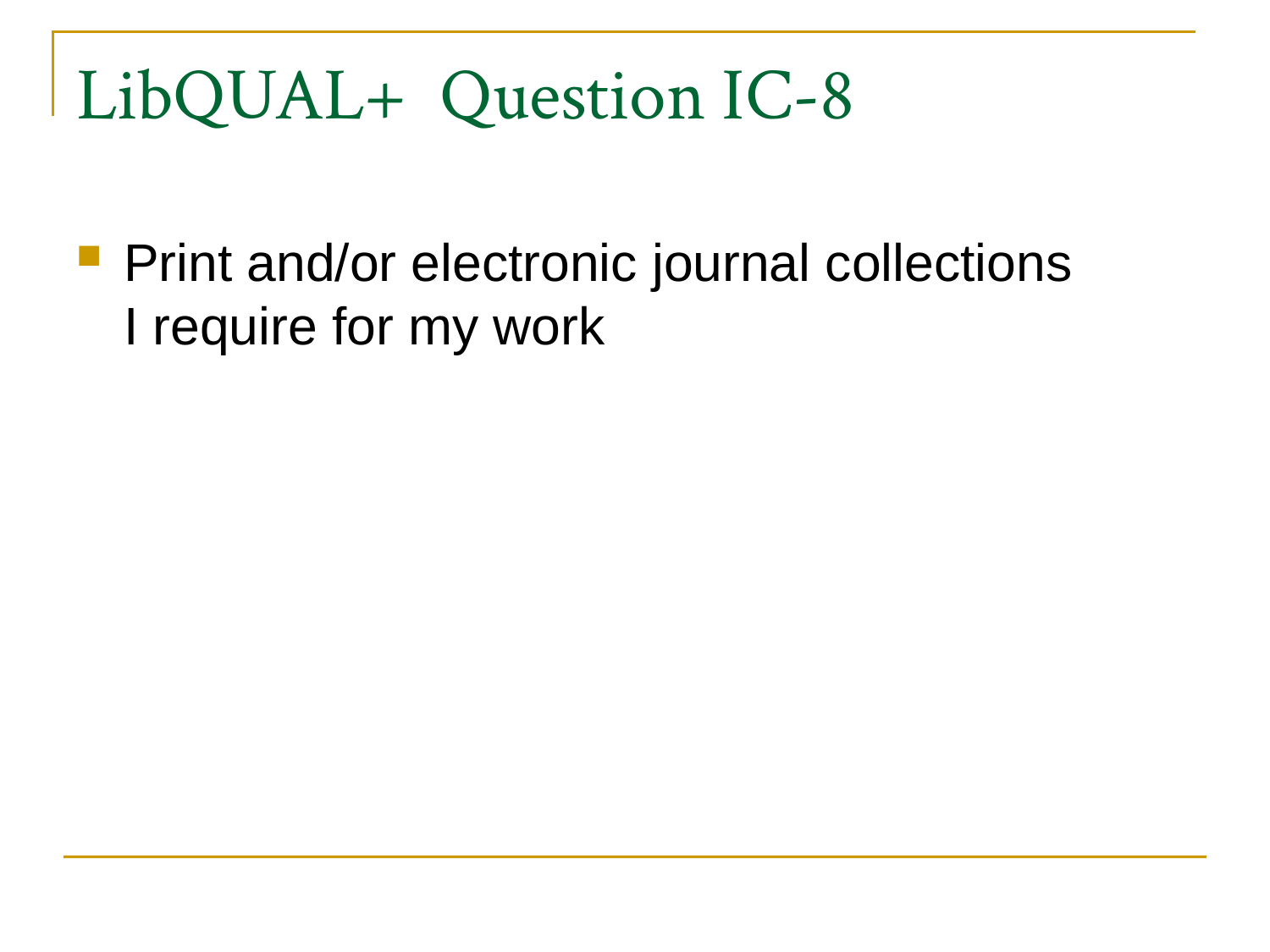

# LibQUAL+  Question IC-8
Print and/or electronic journal collections I require for my work